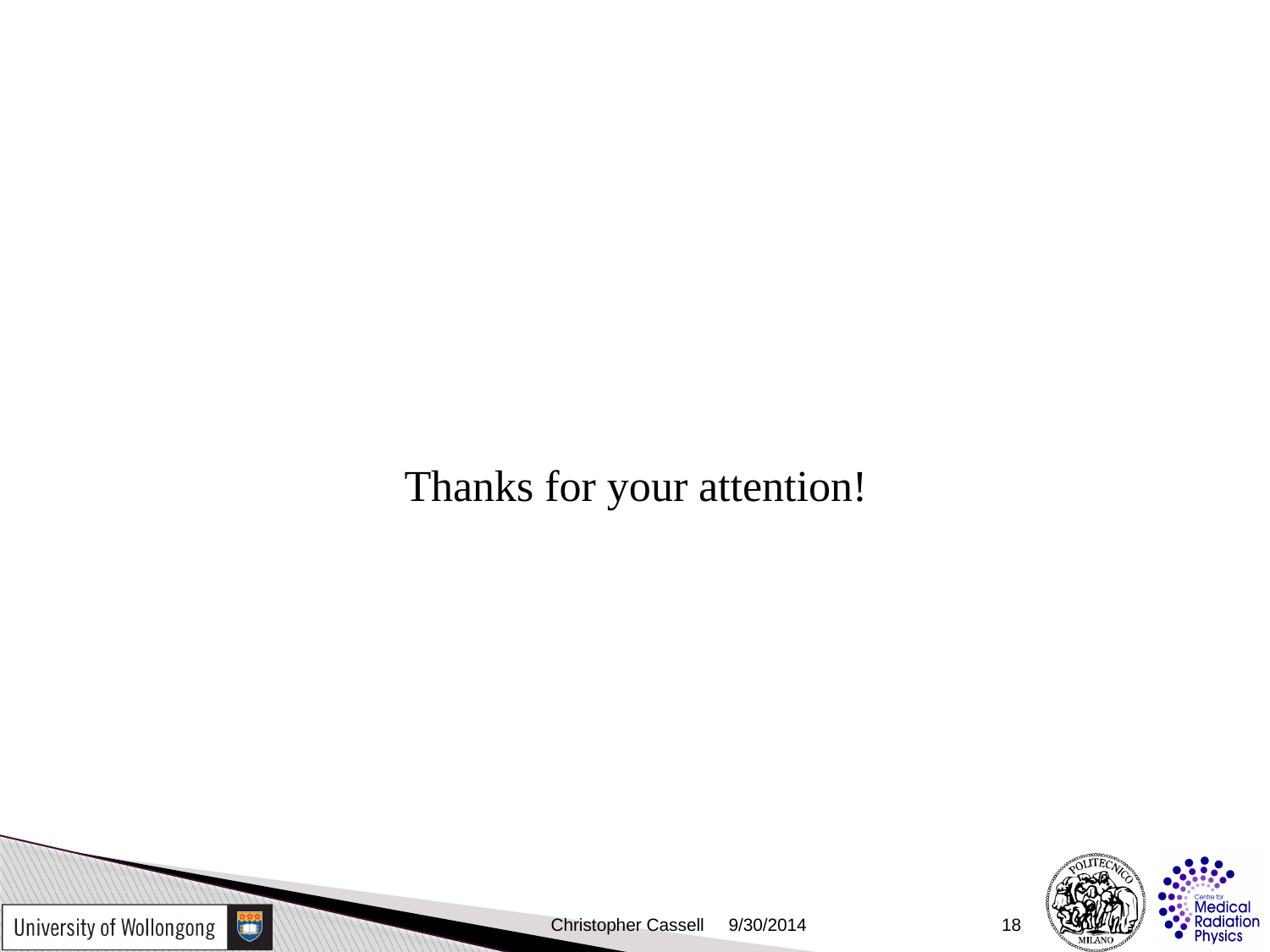

Thanks for your attention!
Christopher Cassell
9/30/2014
18